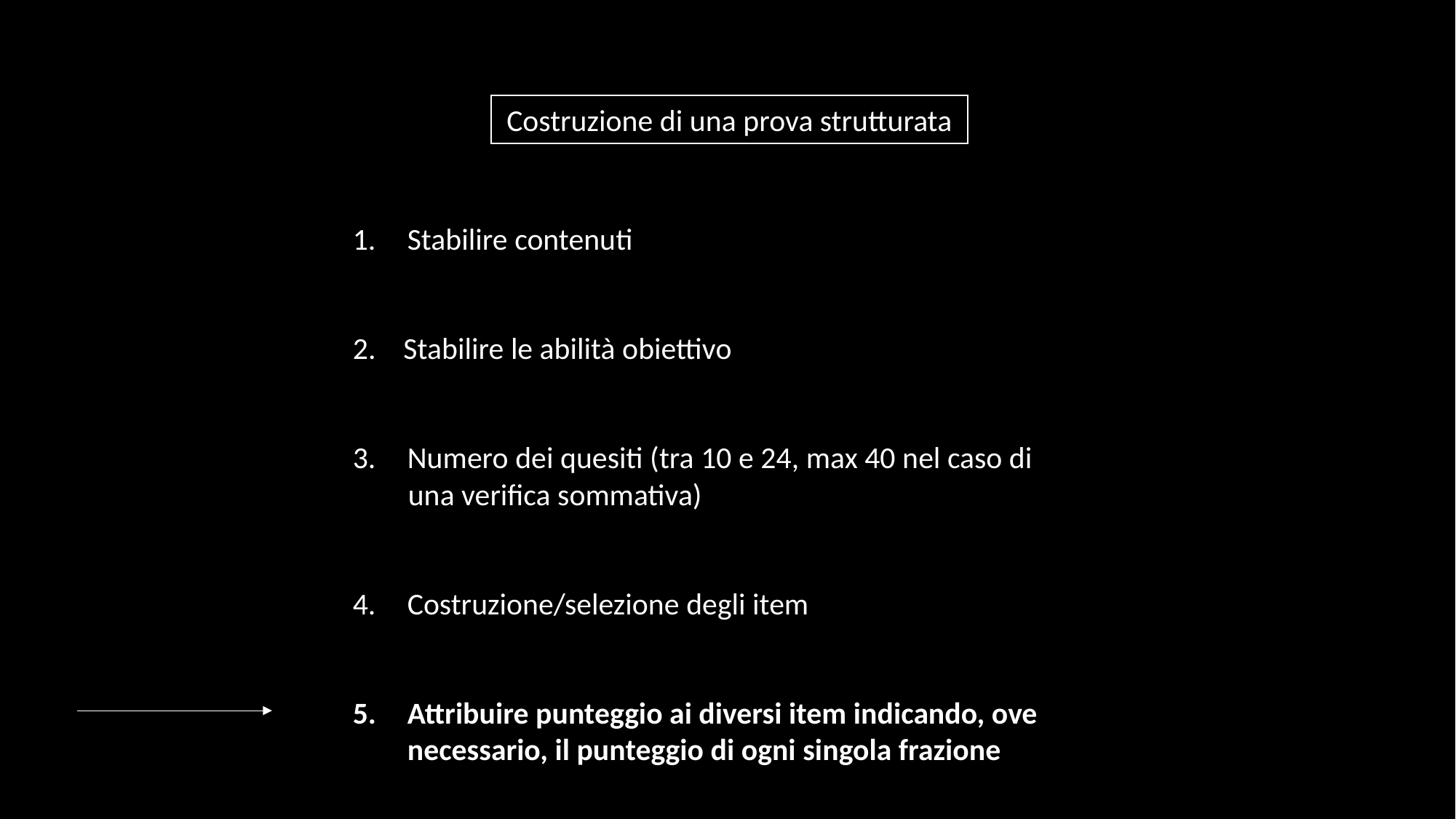

Costruzione di una prova strutturata

Stabilire contenuti

2.    Stabilire le abilità obiettivo

Numero dei quesiti (tra 10 e 24, max 40 nel caso di
        una verifica sommativa)

Costruzione/selezione degli item

Attribuire punteggio ai diversi item indicando, ove necessario, il punteggio di ogni singola frazione